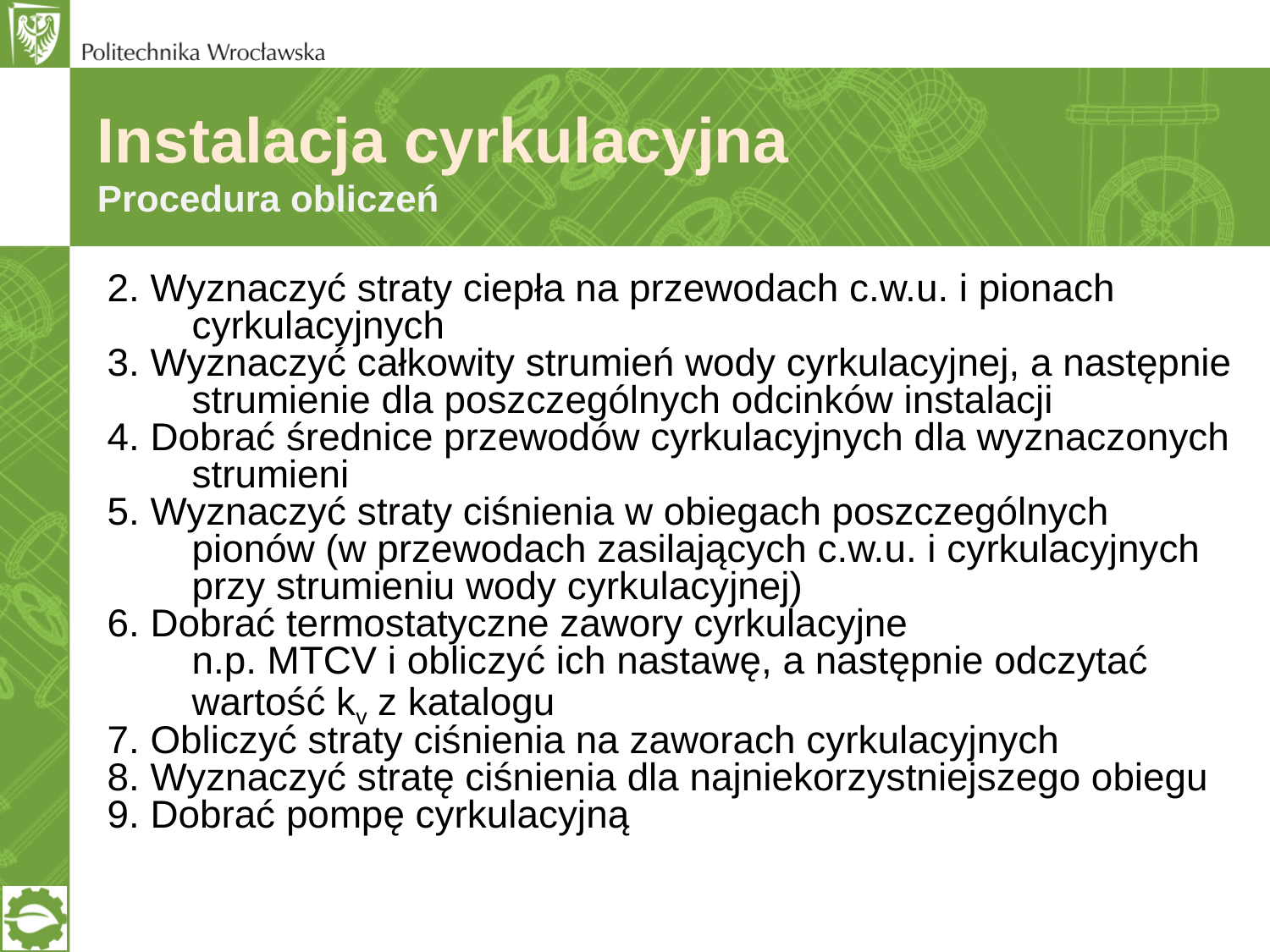

Instalacja cyrkulacyjna
Procedura obliczeń
2. Wyznaczyć straty ciepła na przewodach c.w.u. i pionach cyrkulacyjnych
3. Wyznaczyć całkowity strumień wody cyrkulacyjnej, a następnie strumienie dla poszczególnych odcinków instalacji
4. Dobrać średnice przewodów cyrkulacyjnych dla wyznaczonych strumieni
5. Wyznaczyć straty ciśnienia w obiegach poszczególnych pionów (w przewodach zasilających c.w.u. i cyrkulacyjnych przy strumieniu wody cyrkulacyjnej)
6. Dobrać termostatyczne zawory cyrkulacyjne
n.p. MTCV i obliczyć ich nastawę, a następnie odczytać wartość kv z katalogu
7. Obliczyć straty ciśnienia na zaworach cyrkulacyjnych
8. Wyznaczyć stratę ciśnienia dla najniekorzystniejszego obiegu
9. Dobrać pompę cyrkulacyjną